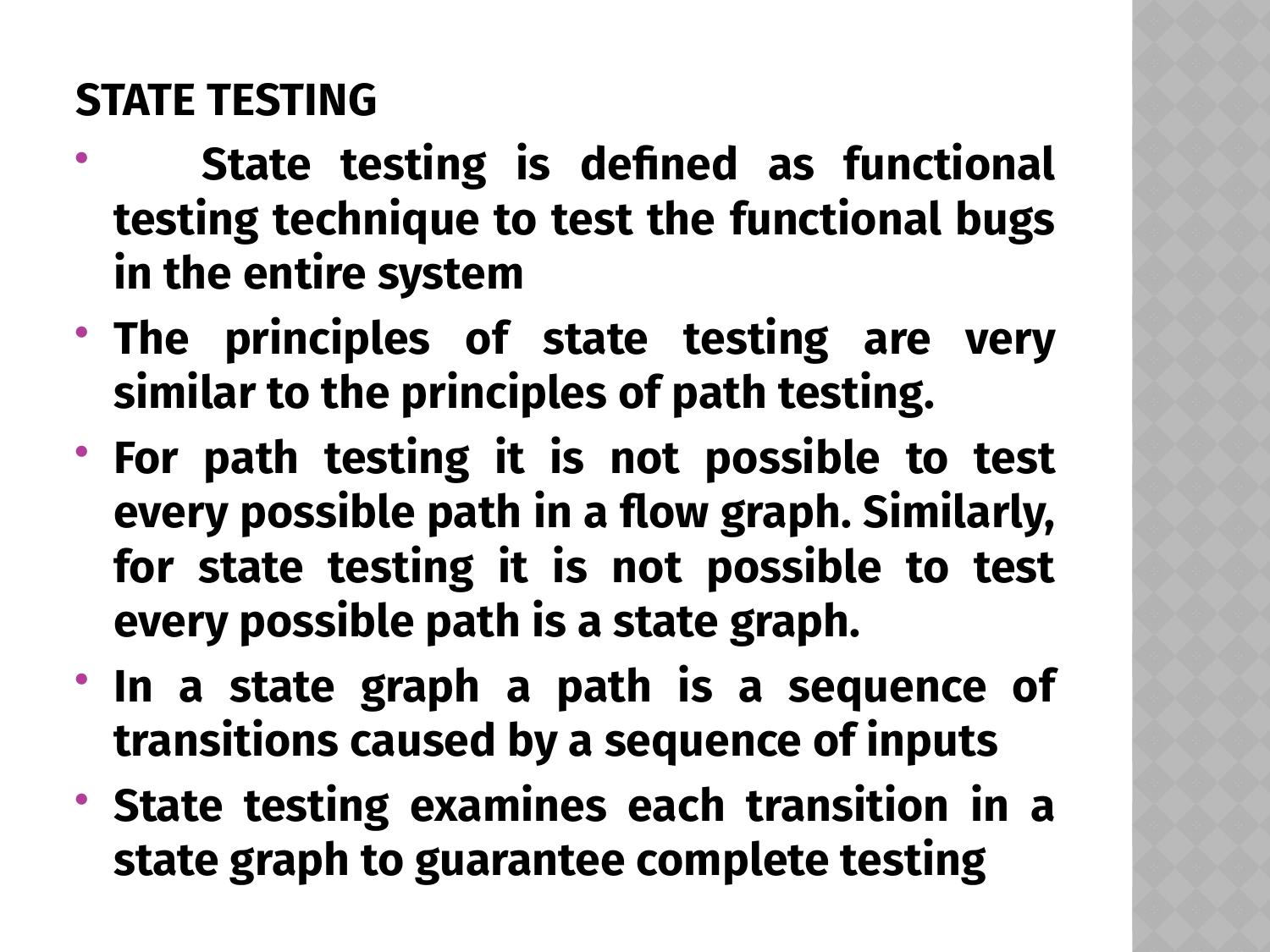

STATE TESTING
   State testing is defined as functional testing technique to test the functional bugs in the entire system
The principles of state testing are very similar to the principles of path testing.
For path testing it is not possible to test every possible path in a flow graph. Similarly, for state testing it is not possible to test every possible path is a state graph.
In a state graph a path is a sequence of transitions caused by a sequence of inputs
State testing examines each transition in a state graph to guarantee complete testing